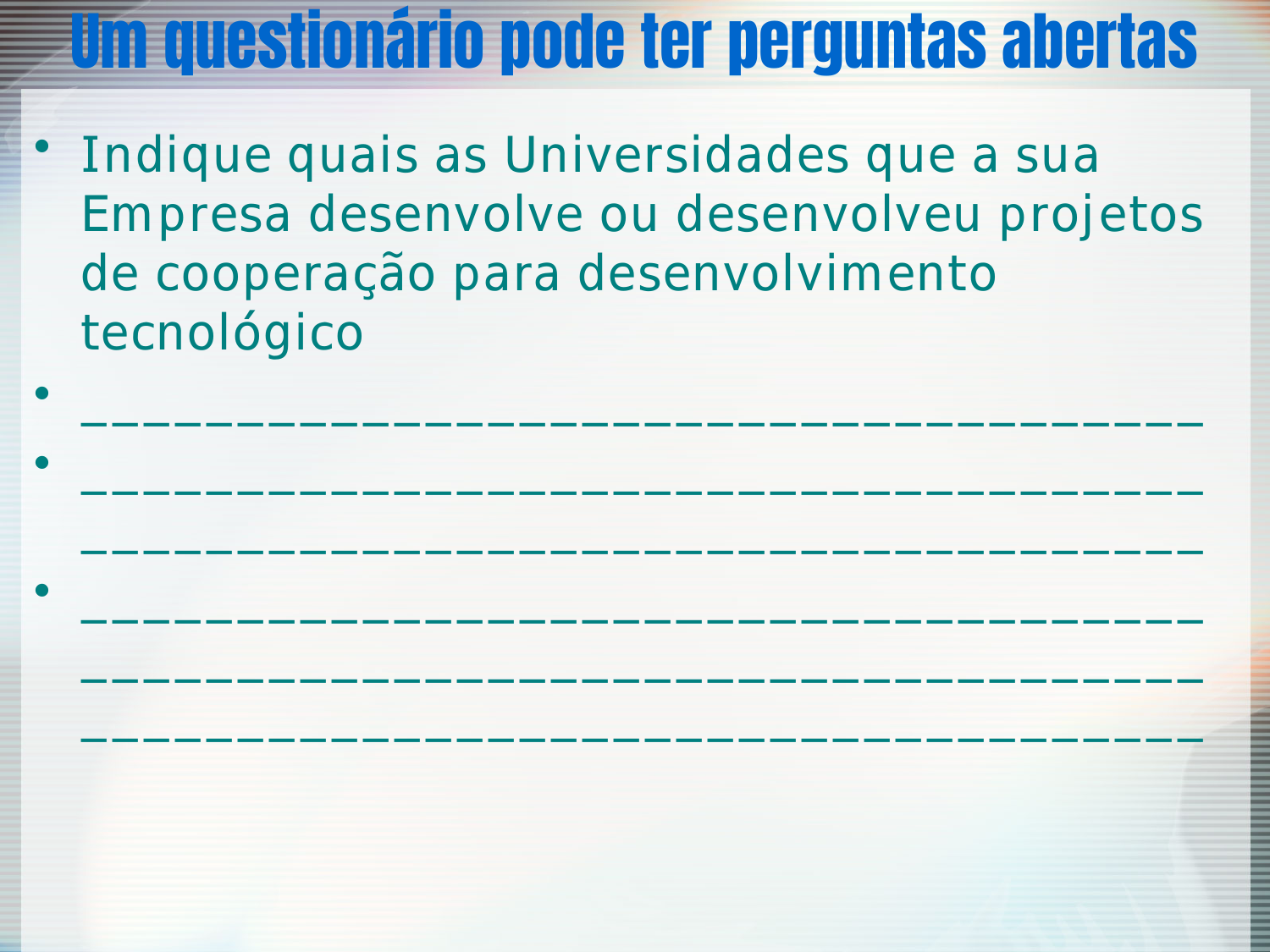

# Um questionário pode ter perguntas abertas
Indique quais as Universidades que a sua Empresa desenvolve ou desenvolveu projetos de cooperação para desenvolvimento tecnológico
____________________________________
________________________________________________________________________
____________________________________________________________________________________________________________